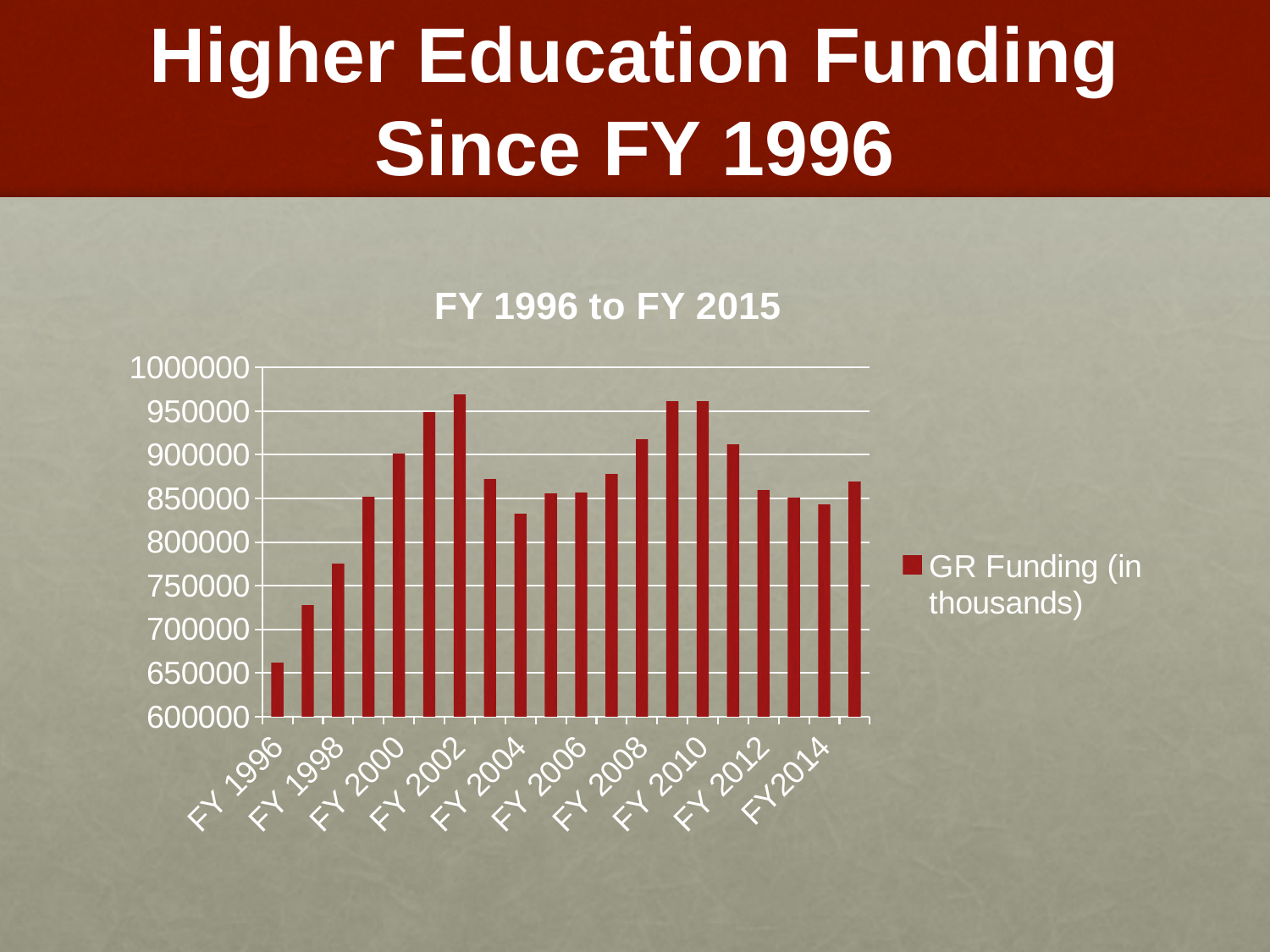

# Higher Education Funding Since FY 1996

### Chart: FY 1996 to FY 2015

| Category | GR Funding (in thousands) |
|---|---|
| FY 1996 | 661027.0 |
| FY 1997 | 727339.0 |
| FY 1998 | 775231.0 |
| Y 1999 | 851093.0 |
| FY 2000 | 901134.0 |
| FY 2001 | 948678.0 |
| FY 2002 | 968803.0 |
| FY 2003 | 871363.0 |
| FY 2004 | 831706.0 |
| FY 2005 | 855729.0 |
| FY 2006 | 856729.0 |
| FY 2007 | 877240.0 |
| FY 2008 | 917566.0 |
| FY 2009 | 961515.0 |
| FY 2010 | 961515.0 |
| FY 2011 | 911457.0 |
| FY 2012 | 859655.0 |
| FY 2013 | 850655.0 |
| FY2014 | 842879.0 |
| FY 2015 | 868422.0 |